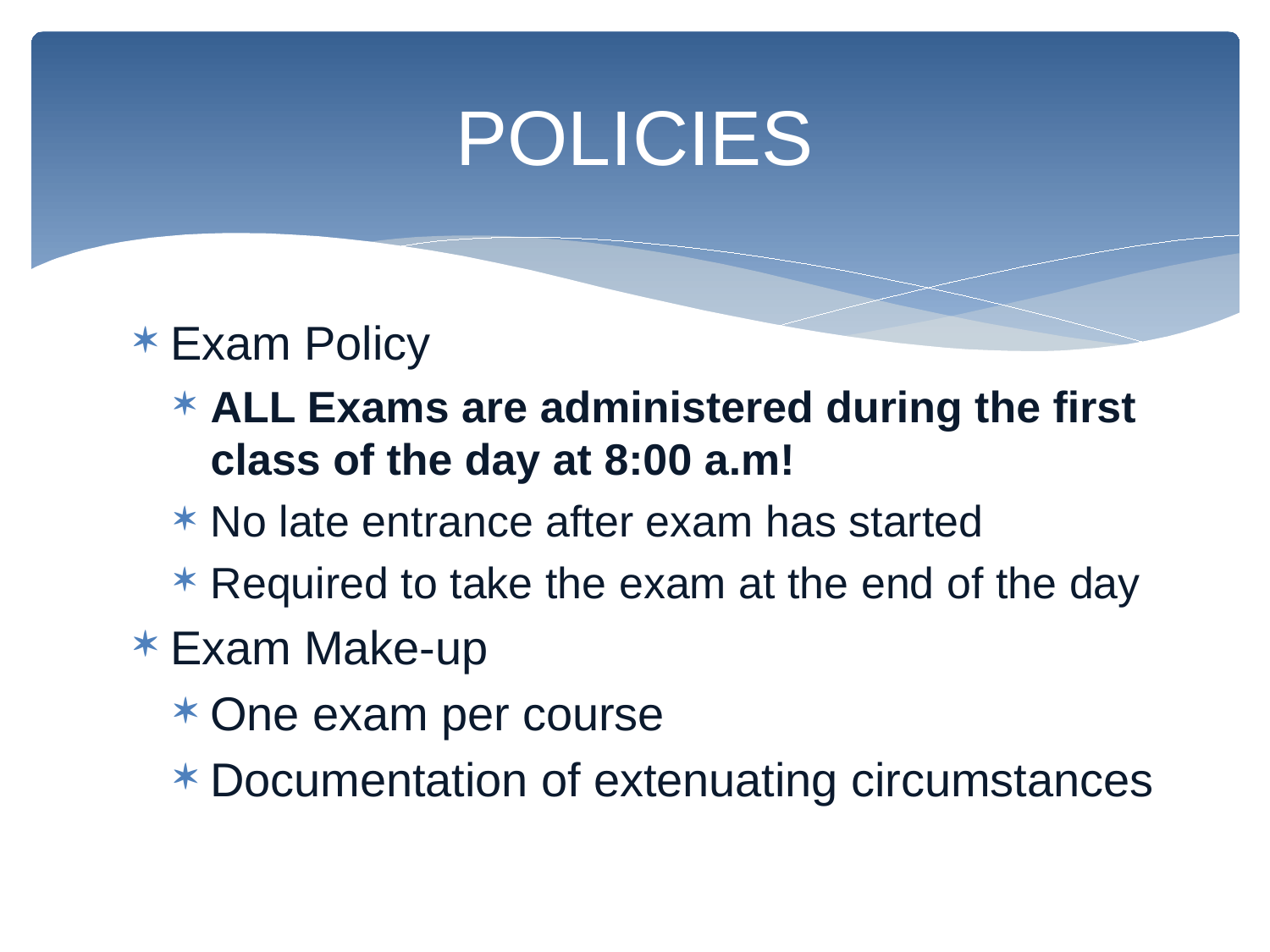

# POLICIES
Exam Policy
ALL Exams are administered during the first class of the day at 8:00 a.m!
No late entrance after exam has started
Required to take the exam at the end of the day
Exam Make-up
One exam per course
Documentation of extenuating circumstances